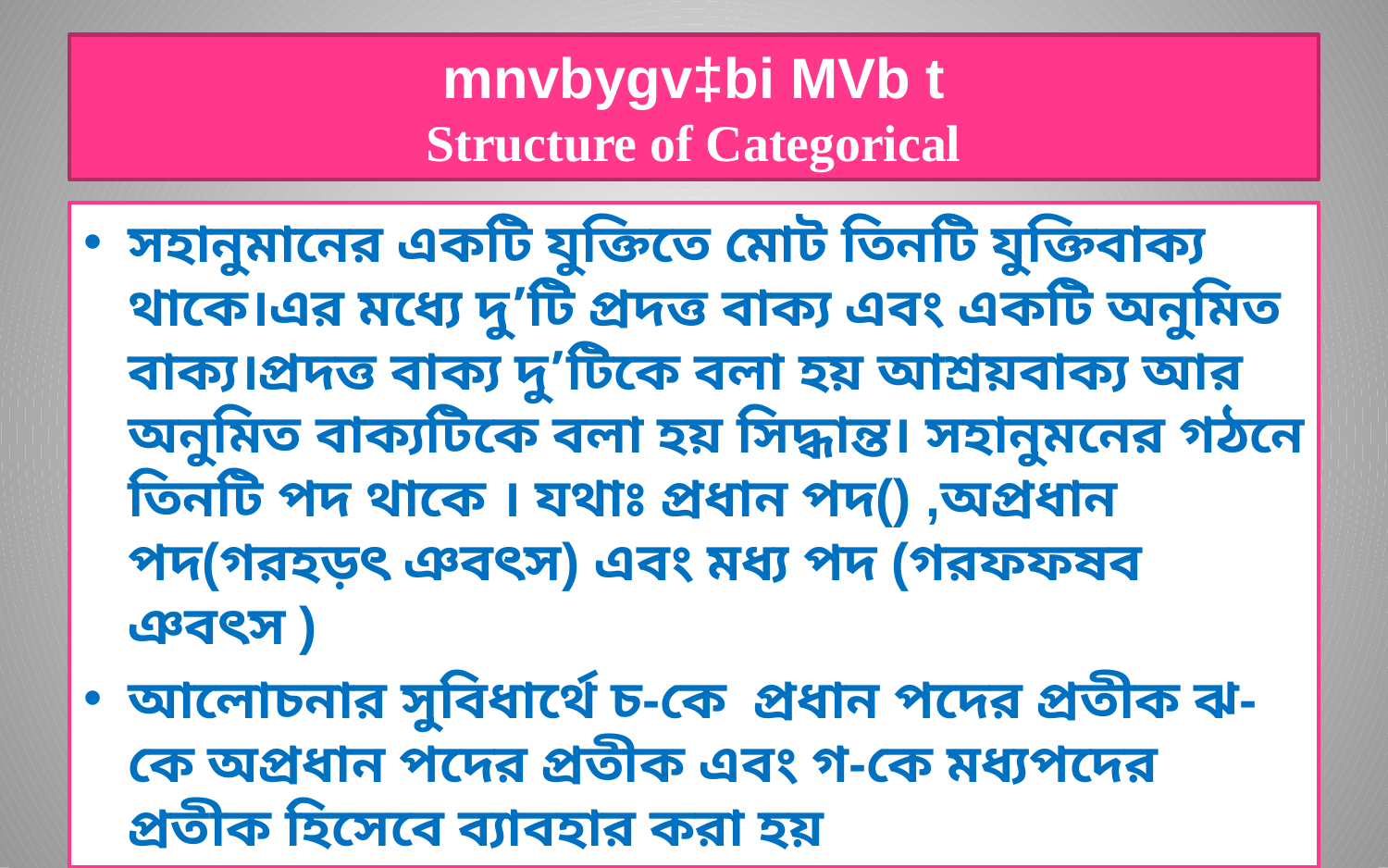

# mnvbygv‡bi MVb t Structure of Categorical
সহানুমানের একটি যুক্তিতে মোট তিনটি যুক্তিবাক্য থাকে।এর মধ্যে দু’টি প্রদত্ত বাক্য এবং একটি অনুমিত বাক্য।প্রদত্ত বাক্য দু’টিকে বলা হয় আশ্রয়বাক্য আর অনুমিত বাক্যটিকে বলা হয় সিদ্ধান্ত। সহানুমনের গঠনে তিনটি পদ থাকে । যথাঃ প্রধান পদ() ,অপ্রধান পদ(গরহড়ৎ ঞবৎস) এবং মধ্য পদ (গরফফষব ঞবৎস )
আলোচনার সুবিধার্থে চ-কে  প্রধান পদের প্রতীক ঝ- কে অপ্রধান পদের প্রতীক এবং গ-কে মধ্যপদের প্রতীক হিসেবে ব্যাবহার করা হয়